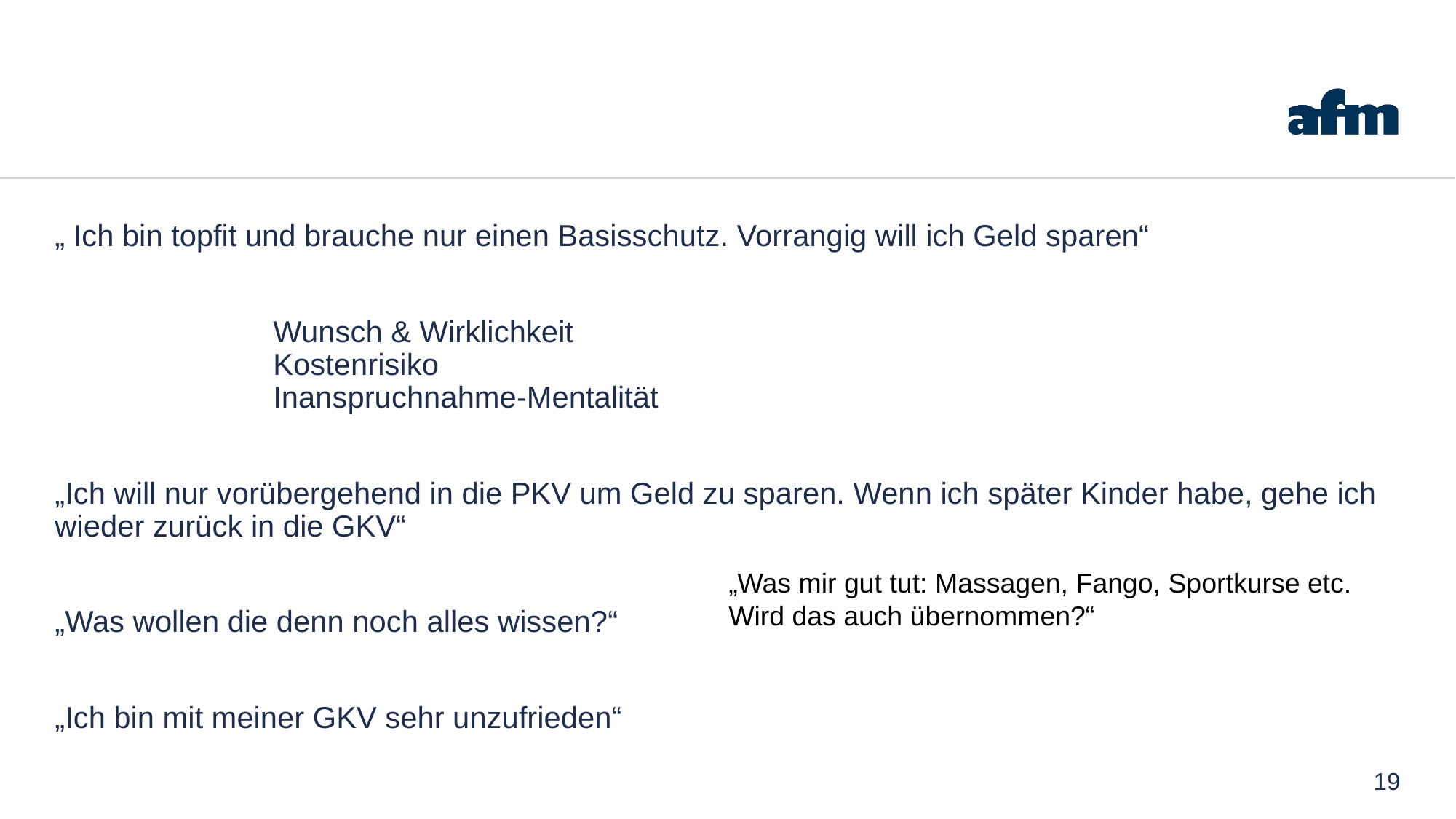

#
„ Ich bin topfit und brauche nur einen Basisschutz. Vorrangig will ich Geld sparen“

		Wunsch & Wirklichkeit
		Kostenrisiko
		Inanspruchnahme-Mentalität

„Ich will nur vorübergehend in die PKV um Geld zu sparen. Wenn ich später Kinder habe, gehe ich wieder zurück in die GKV“

„Was wollen die denn noch alles wissen?“

„Ich bin mit meiner GKV sehr unzufrieden“

„Was mir gut tut: Massagen, Fango, Sportkurse etc.
Wird das auch übernommen?“
19